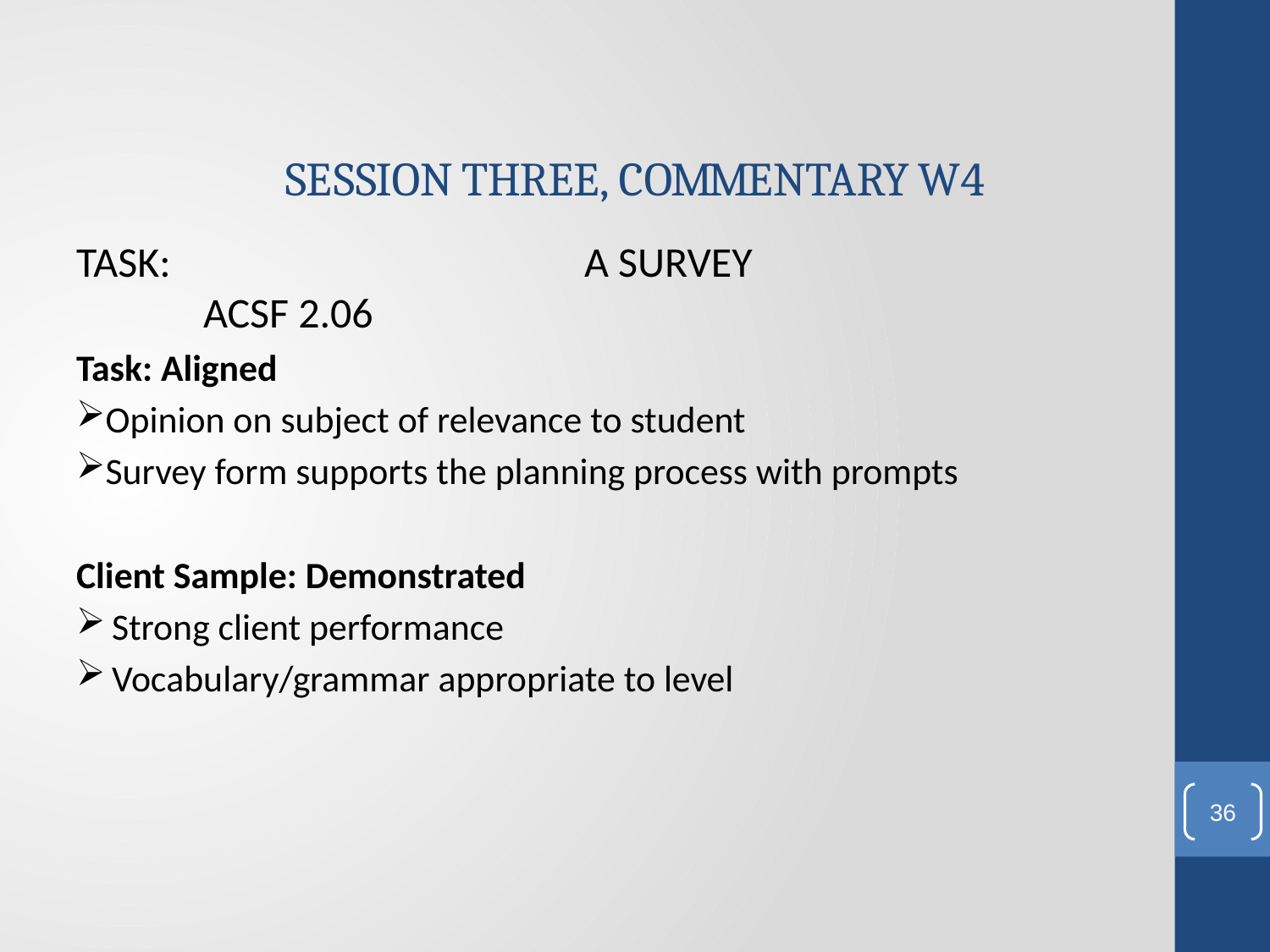

# SESSION THREE, COMMENTARY W4
TASK:	 			A SURVEY				ACSF 2.06
Task: Aligned
Opinion on subject of relevance to student
Survey form supports the planning process with prompts

Client Sample: Demonstrated
Strong client performance
Vocabulary/grammar appropriate to level
36